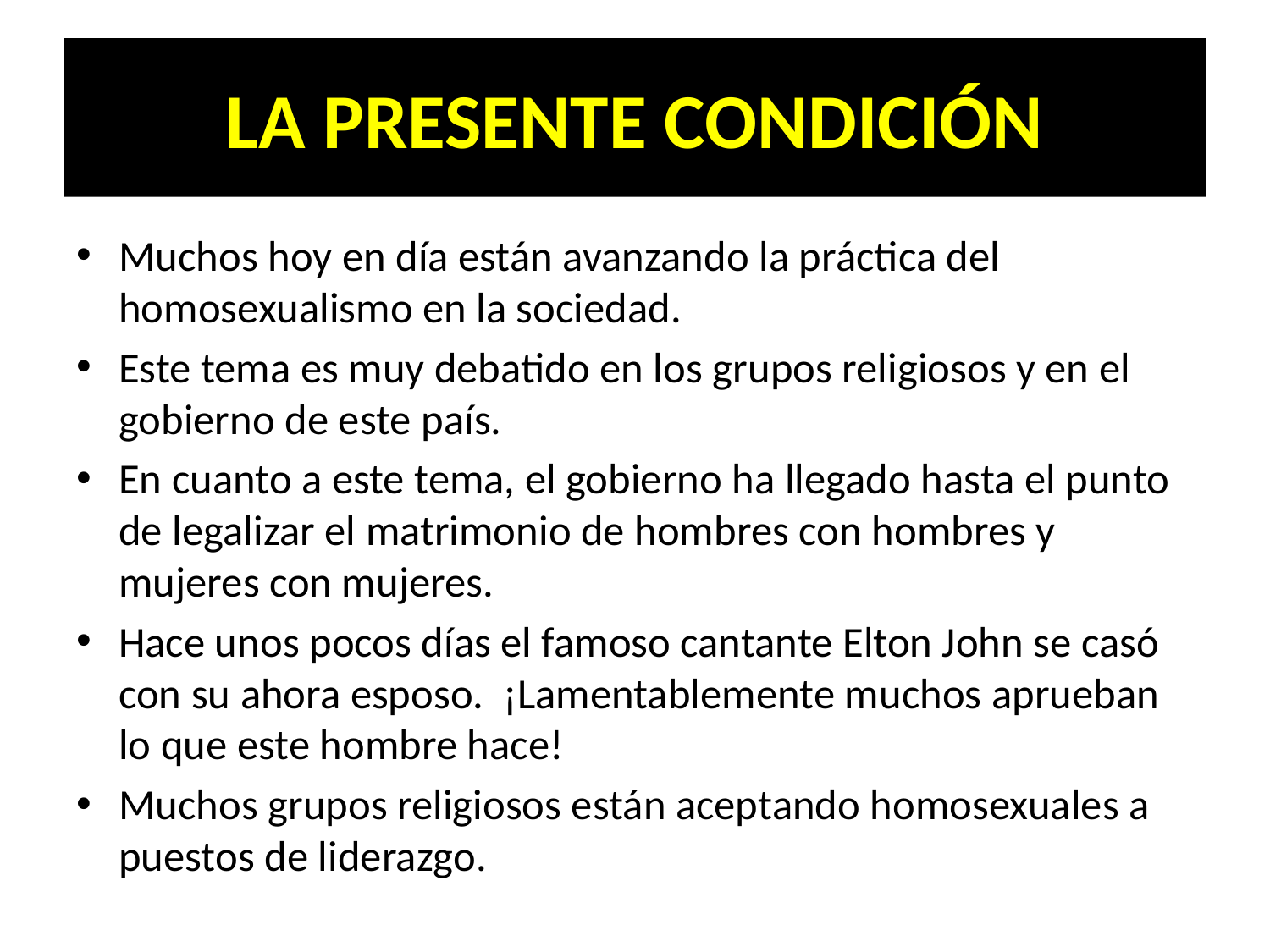

# LA PRESENTE CONDICIÓN
Muchos hoy en día están avanzando la práctica del homosexualismo en la sociedad.
Este tema es muy debatido en los grupos religiosos y en el gobierno de este país.
En cuanto a este tema, el gobierno ha llegado hasta el punto de legalizar el matrimonio de hombres con hombres y mujeres con mujeres.
Hace unos pocos días el famoso cantante Elton John se casó con su ahora esposo.  ¡Lamentablemente muchos aprueban lo que este hombre hace!
Muchos grupos religiosos están aceptando homosexuales a puestos de liderazgo.